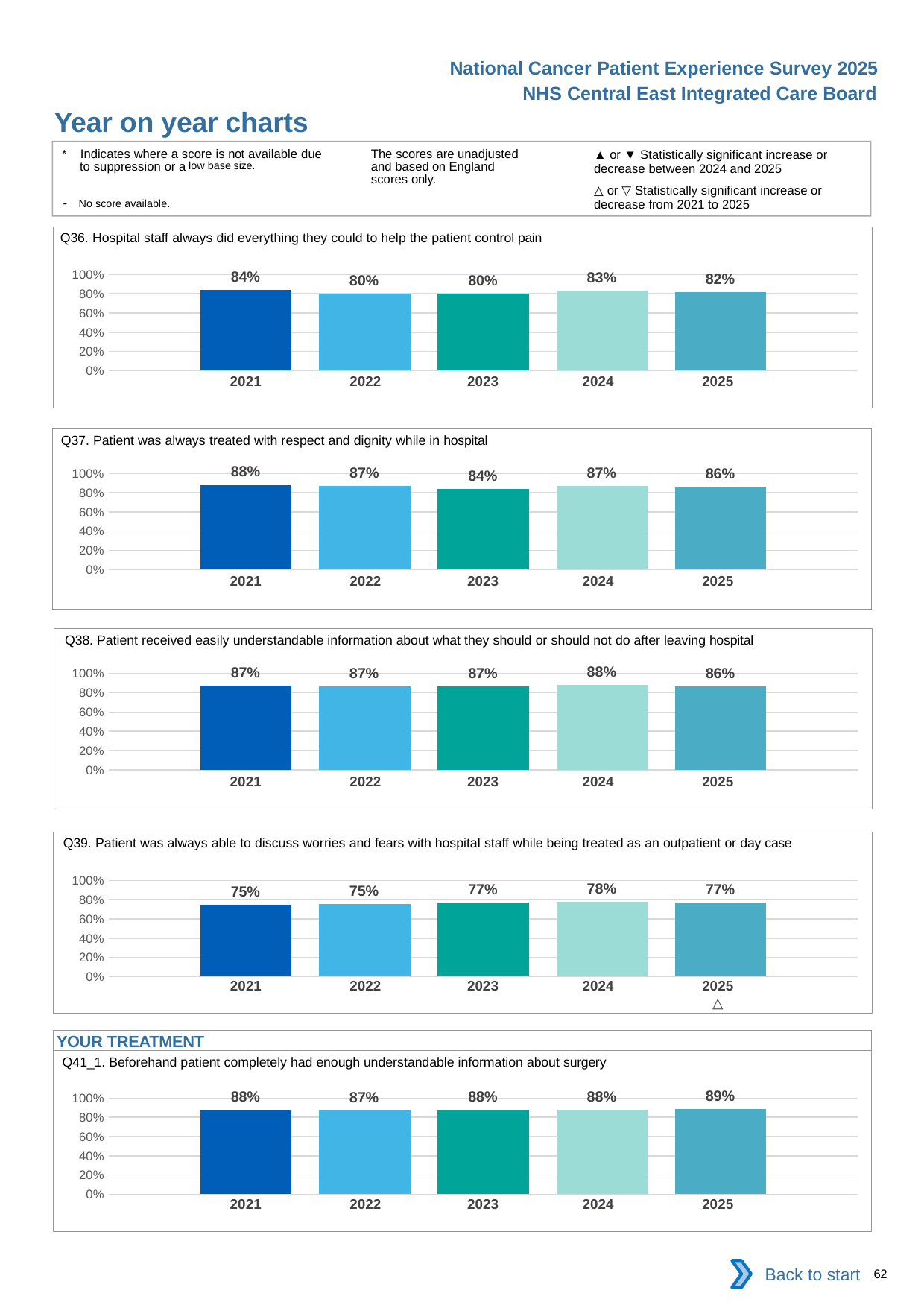

National Cancer Patient Experience Survey 2025
NHS Central East Integrated Care Board
Year on year charts (7)

The scores are unadjusted and based on England scores only.
*  Indicates where a score is not available due to suppression or a low base size.
- No score available.
▲ or ▼ Statistically significant increase or decrease between 2024 and 2025
△ or ▽ Statistically significant increase or decrease from 2021 to 2025
Q36. Hospital staff always did everything they could to help the patient control pain

### Chart

| Category | 2021 | 2022 | 2023 | 2024 | 2025 |
|---|---|---|---|---|---|
| Category 1 | 0.8428228 | 0.8049194 | 0.7985075 | 0.8307143 | 0.8180367 |
| 2021 | 2022 | 2023 | 2024 | 2025 |
| --- | --- | --- | --- | --- |
|  |  |  |  |  |
Q37. Patient was always treated with respect and dignity while in hospital

### Chart

| Category | 2021 | 2022 | 2023 | 2024 | 2025 |
|---|---|---|---|---|---|
| Category 1 | 0.8806497 | 0.869186 | 0.8373299 | 0.8714734 | 0.8607069 |
| 2021 | 2022 | 2023 | 2024 | 2025 |
| --- | --- | --- | --- | --- |
|  |  |  |  |  |
Q38. Patient received easily understandable information about what they should or should not do after leaving hospital

### Chart

| Category | 2021 | 2022 | 2023 | 2024 | 2025 |
|---|---|---|---|---|---|
| Category 1 | 0.8713873 | 0.8655275 | 0.8671514 | 0.884393 | 0.8644068 |
| 2021 | 2022 | 2023 | 2024 | 2025 |
| --- | --- | --- | --- | --- |
|  |  |  |  |  |
Q39. Patient was always able to discuss worries and fears with hospital staff while being treated as an outpatient or day case

### Chart

| Category | 2021 | 2022 | 2023 | 2024 | 2025 |
|---|---|---|---|---|---|
| Category 1 | 0.7455453 | 0.751355 | 0.7742143 | 0.7804354 | 0.7700402 |
| 2021 | 2022 | 2023 | 2024 | 2025 |
| --- | --- | --- | --- | --- |
|  |  |  |  | △ |
YOUR TREATMENT
Q41_1. Beforehand patient completely had enough understandable information about surgery

### Chart

| Category | 2021 | 2022 | 2023 | 2024 | 2025 |
|---|---|---|---|---|---|
| Category 1 | 0.8775852 | 0.8685259 | 0.8807037 | 0.8813131 | 0.887689 |
| 2021 | 2022 | 2023 | 2024 | 2025 |
| --- | --- | --- | --- | --- |
|  |  |  |  |  |
Back to start

62